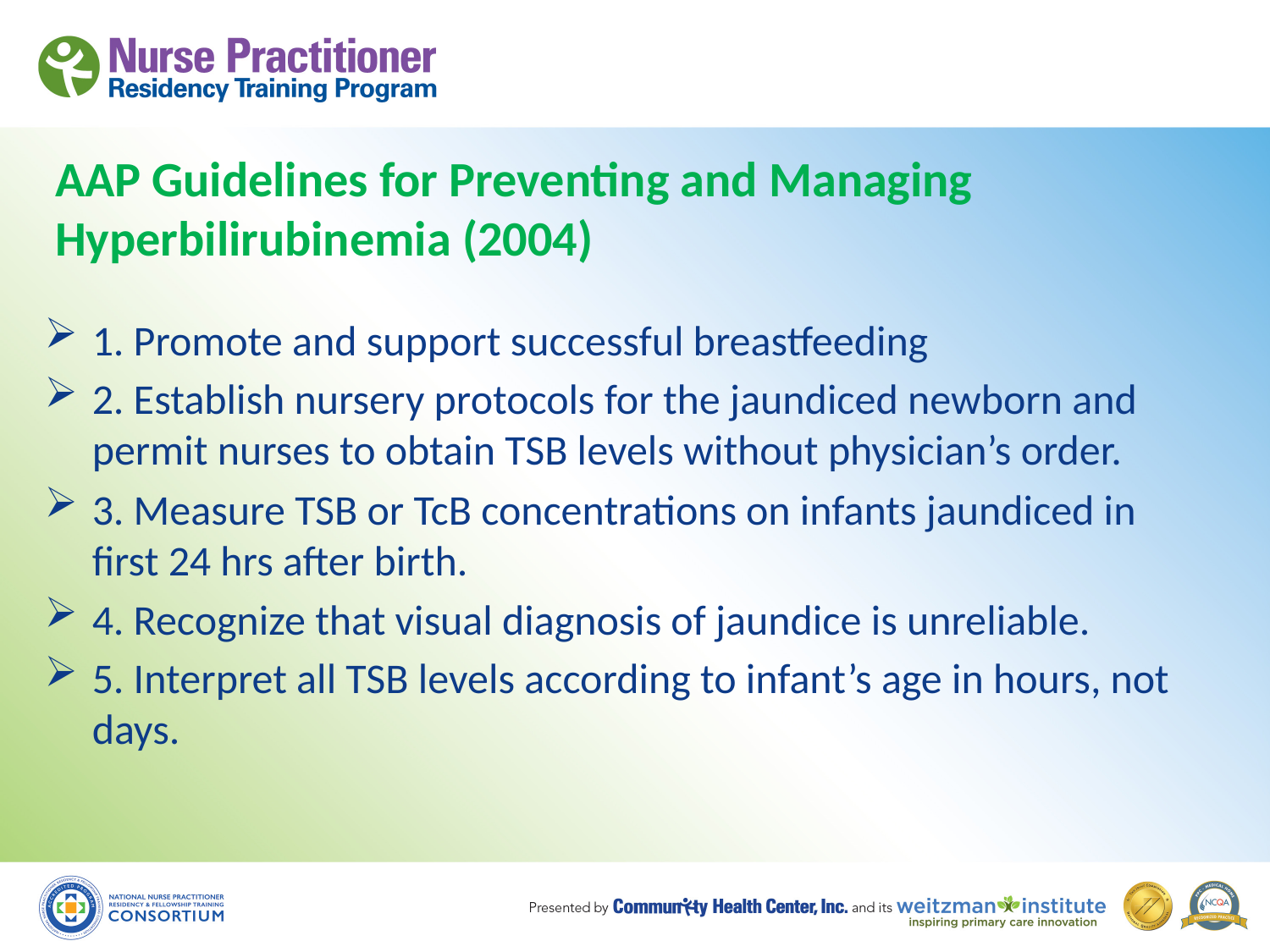

# AAP Guidelines for Preventing and Managing Hyperbilirubinemia (2004)
1. Promote and support successful breastfeeding
2. Establish nursery protocols for the jaundiced newborn and permit nurses to obtain TSB levels without physician’s order.
3. Measure TSB or TcB concentrations on infants jaundiced in first 24 hrs after birth.
4. Recognize that visual diagnosis of jaundice is unreliable.
5. Interpret all TSB levels according to infant’s age in hours, not days.